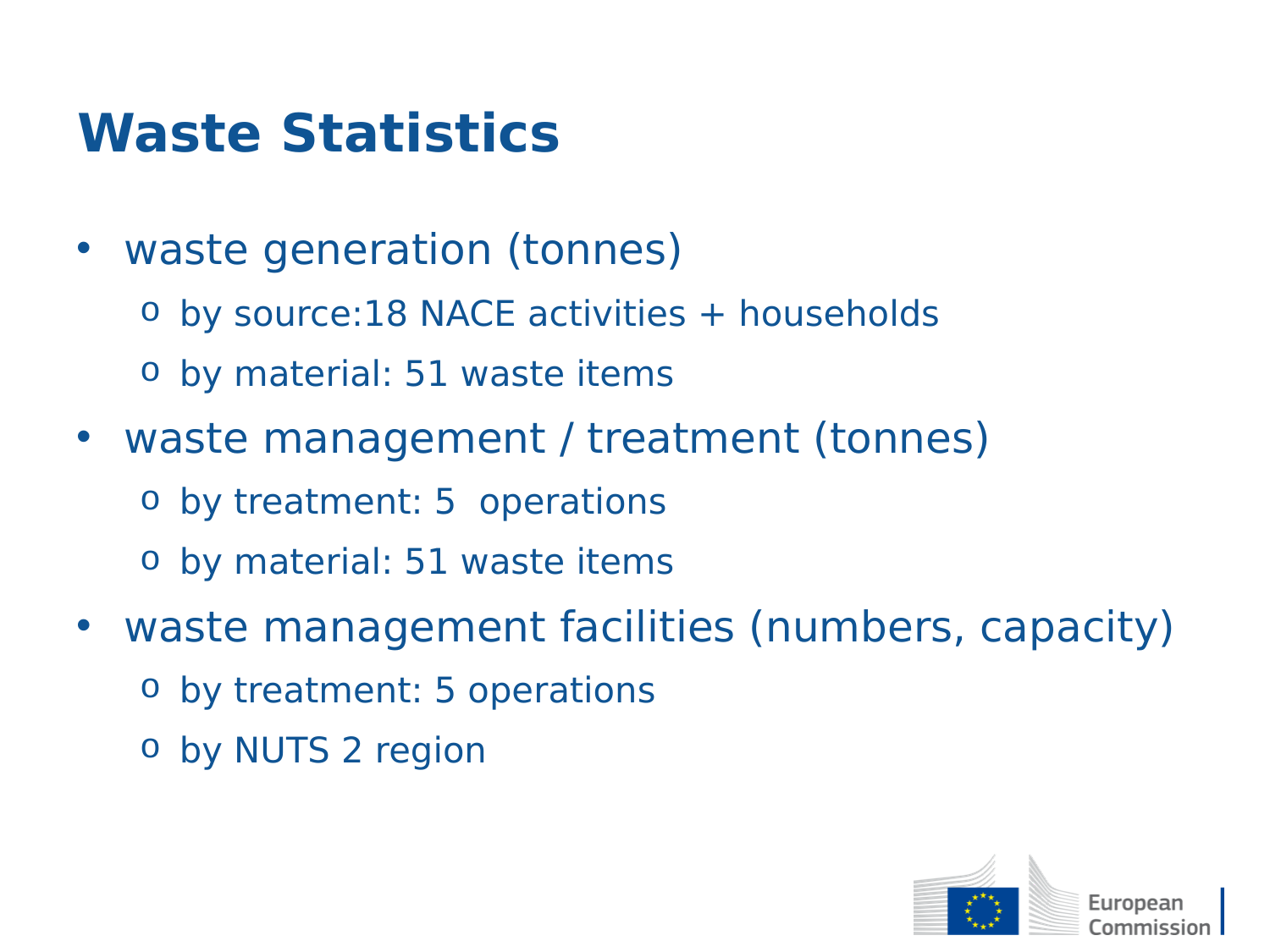

# Waste Statistics
waste generation (tonnes)
by source:18 NACE activities + households
by material: 51 waste items
waste management / treatment (tonnes)
by treatment: 5  operations
by material: 51 waste items
waste management facilities (numbers, capacity)
by treatment: 5 operations
by NUTS 2 region